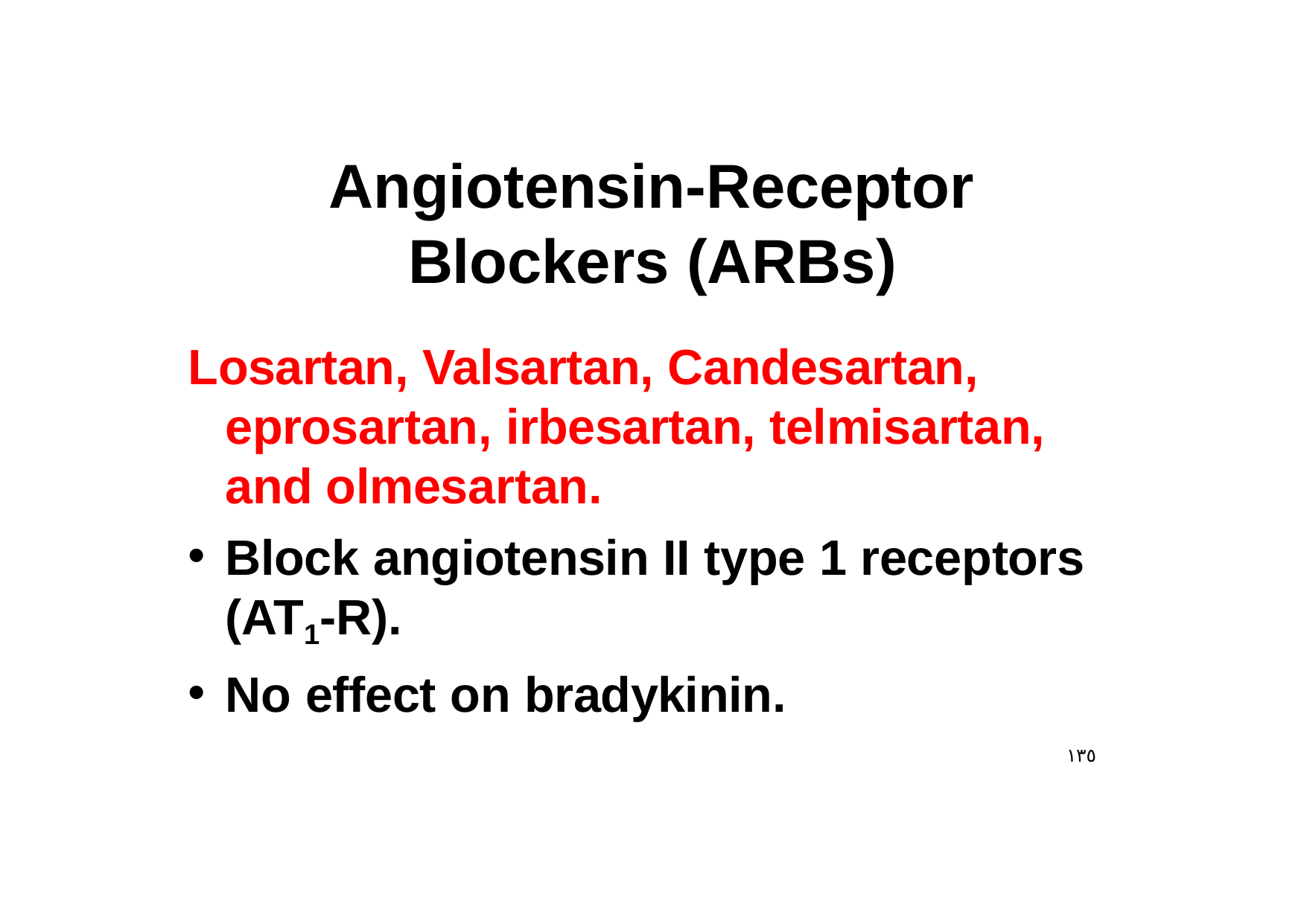

# Angiotensin-Receptor Blockers (ARBs)
Losartan, Valsartan, Candesartan, eprosartan, irbesartan, telmisartan, and olmesartan.
Block angiotensin II type 1 receptors (AT1-R).
No effect on bradykinin.

١٣٥